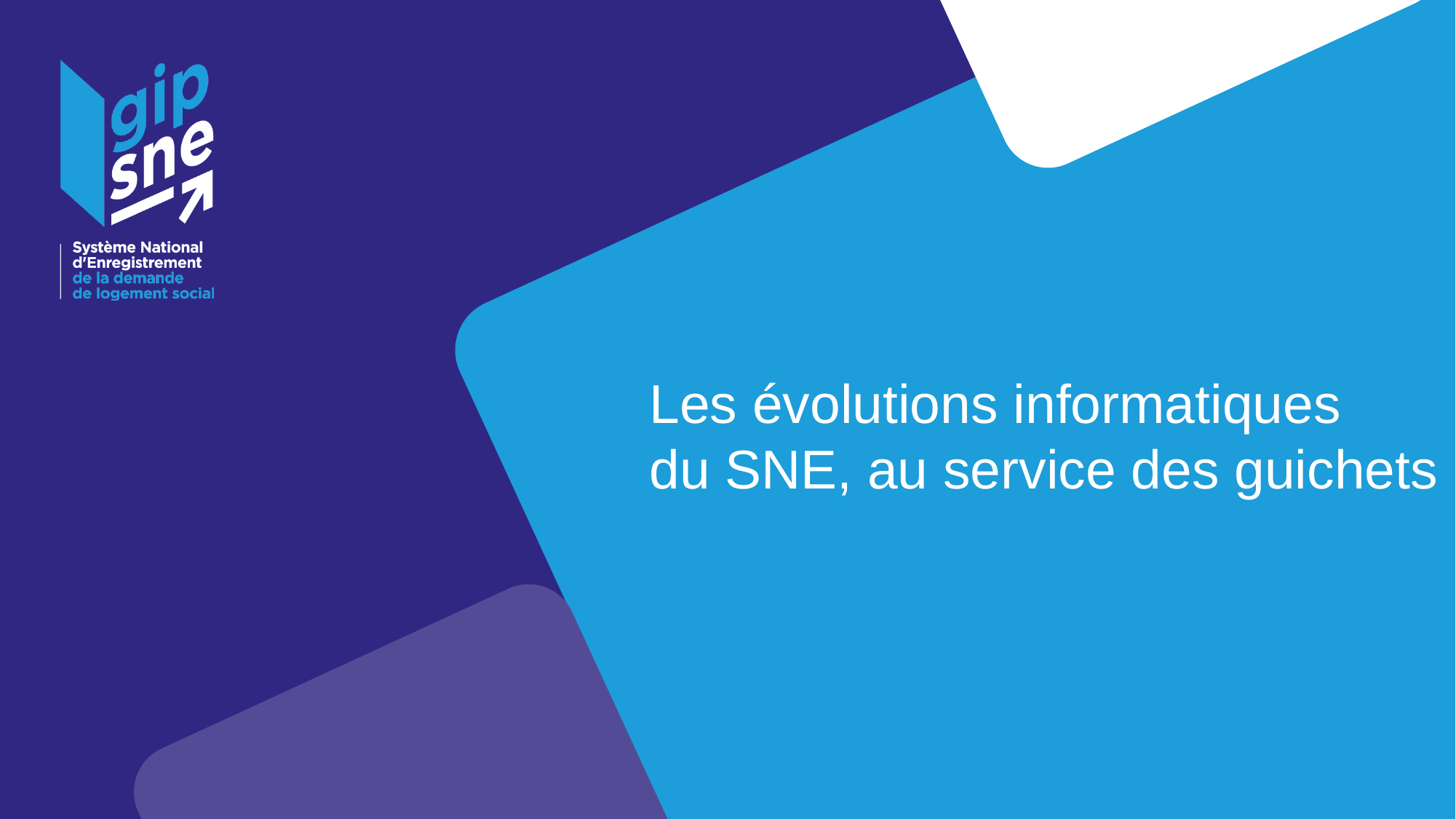

Les évolutions informatiques
du SNE, au service des guichets